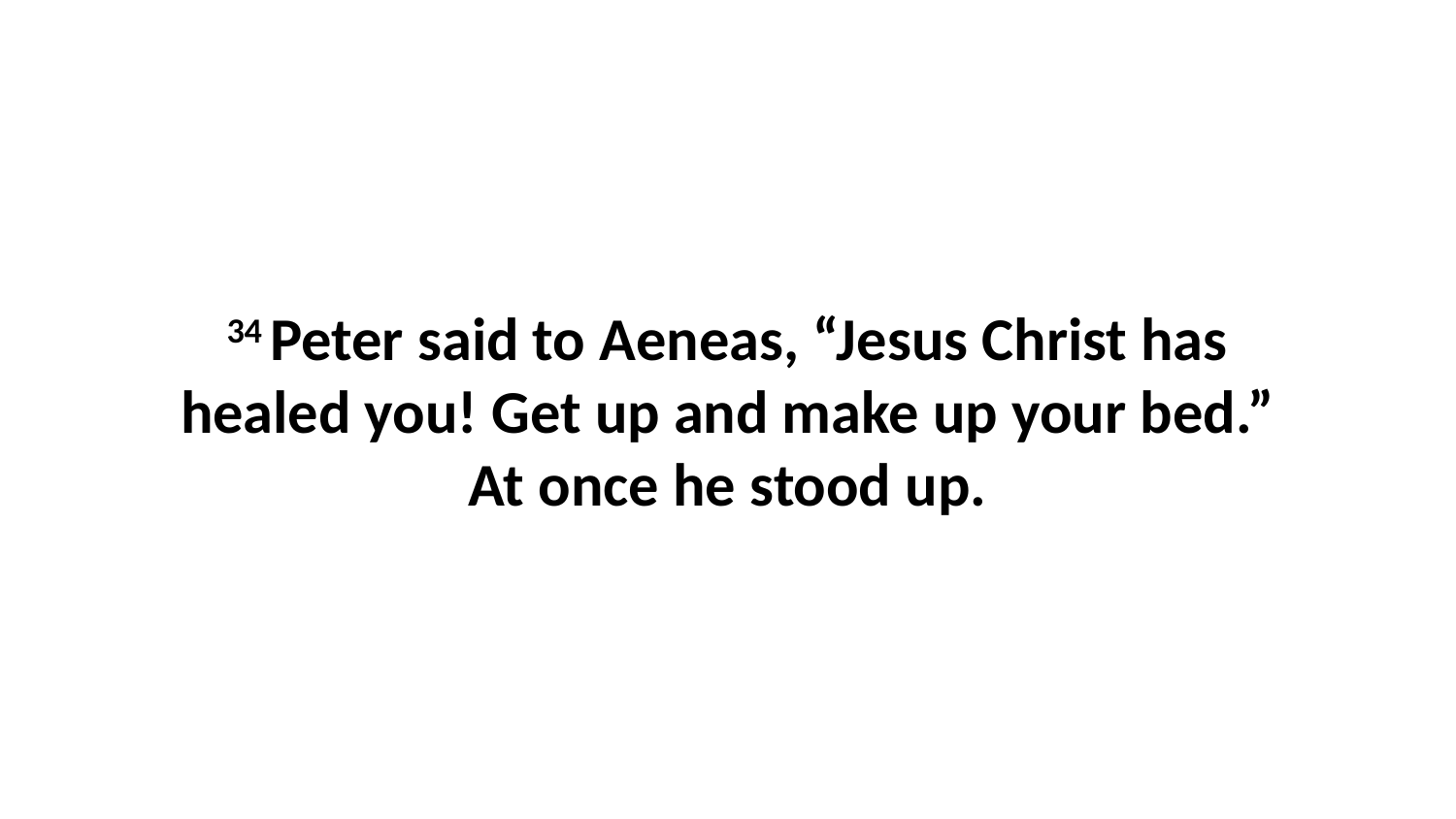

34 Peter said to Aeneas, “Jesus Christ has healed you! Get up and make up your bed.” At once he stood up.